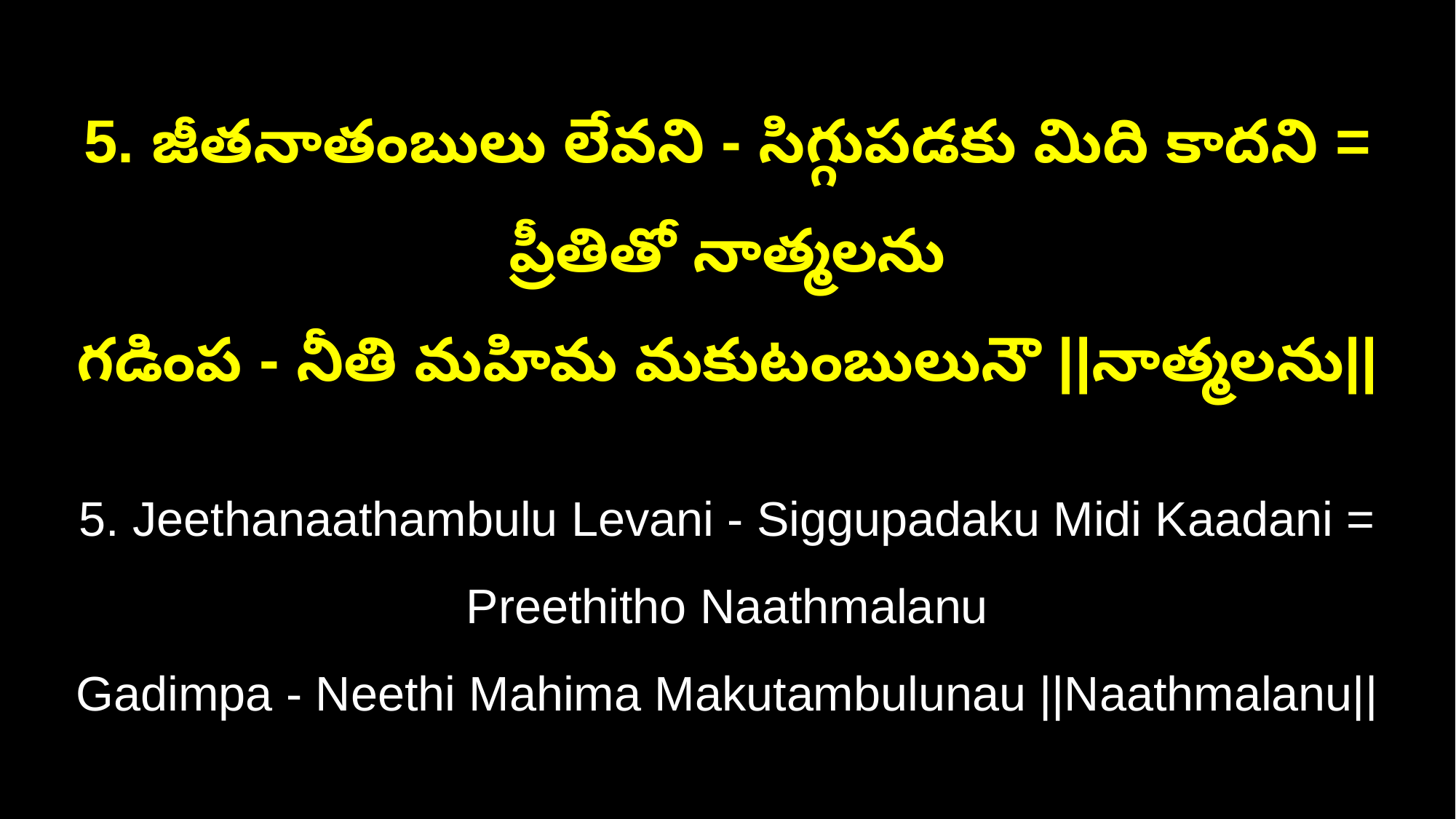

5. జీతనాతంబులు లేవని - సిగ్గుపడకు మిది కాదని = ప్రీతితో నాత్మలను
గడింప - నీతి మహిమ మకుటంబులునౌ ||నాత్మలను||
5. Jeethanaathambulu Levani - Siggupadaku Midi Kaadani = Preethitho Naathmalanu
Gadimpa - Neethi Mahima Makutambulunau ||Naathmalanu||